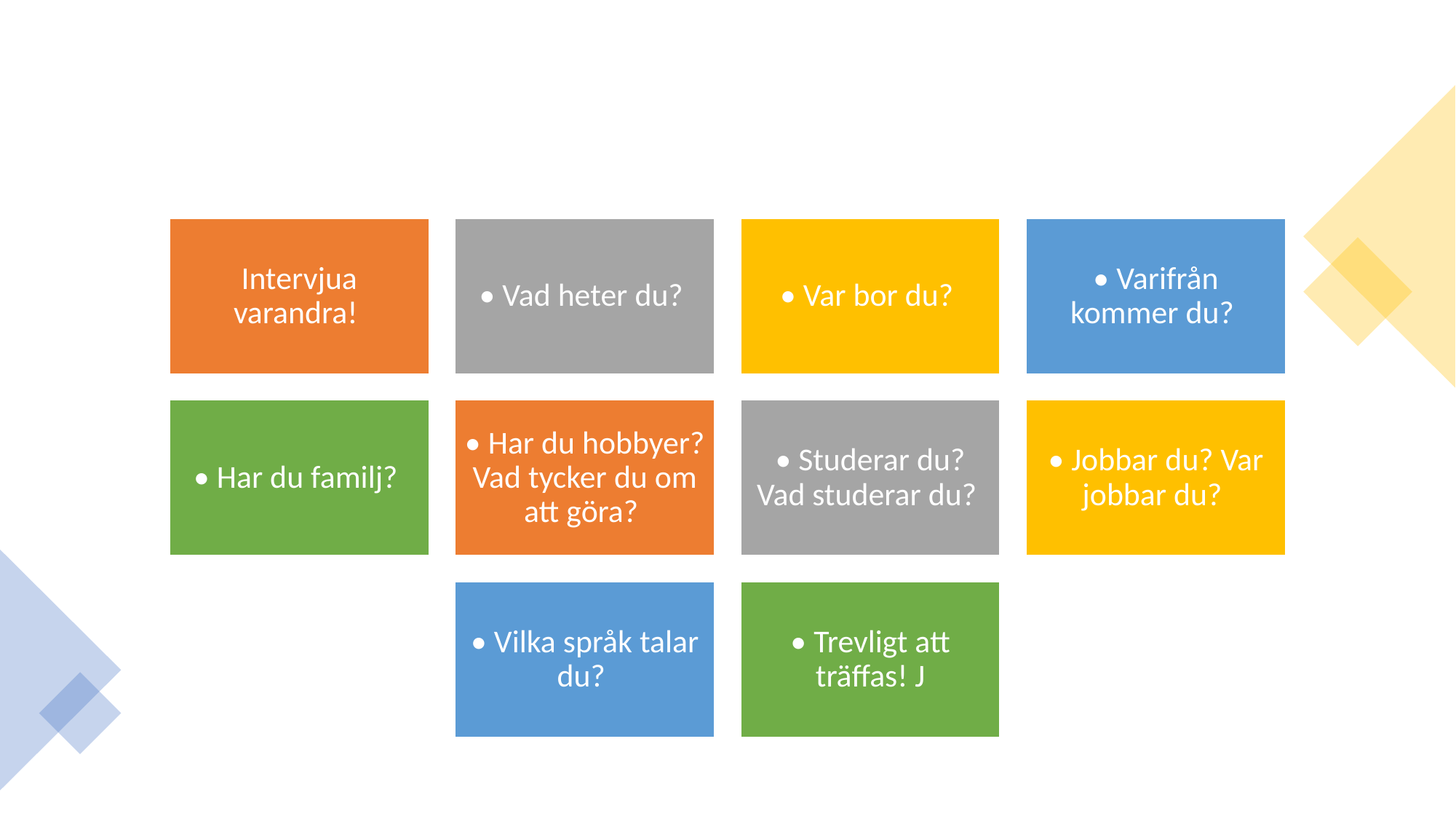

Intervjua varandra!
• Vad heter du?
• Var bor du?
• Varifrån kommer du?
• Har du familj?
• Har du hobbyer? Vad tycker du om att göra?
• Studerar du? Vad studerar du?
• Jobbar du? Var jobbar du?
• Vilka språk talar du?
• Trevligt att träffas! J